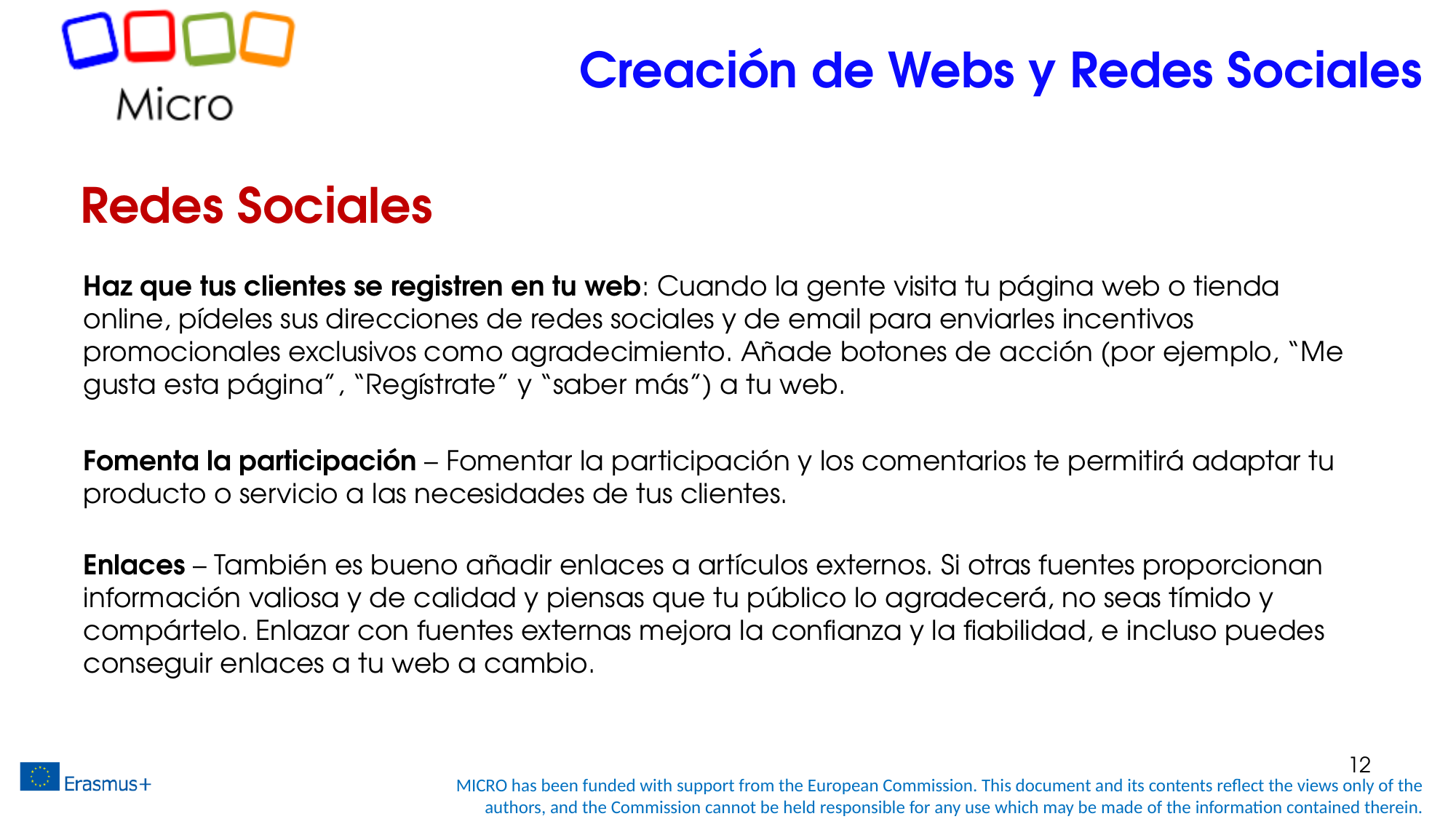

# Creación de Webs y Redes Sociales
Redes Sociales
Haz que tus clientes se registren en tu web: Cuando la gente visita tu página web o tienda online, pídeles sus direcciones de redes sociales y de email para enviarles incentivos promocionales exclusivos como agradecimiento. Añade botones de acción (por ejemplo, “Me gusta esta página”, “Regístrate” y “saber más”) a tu web.

Fomenta la participación – Fomentar la participación y los comentarios te permitirá adaptar tu producto o servicio a las necesidades de tus clientes.
Enlaces – También es bueno añadir enlaces a artículos externos. Si otras fuentes proporcionan información valiosa y de calidad y piensas que tu público lo agradecerá, no seas tímido y compártelo. Enlazar con fuentes externas mejora la confianza y la fiabilidad, e incluso puedes conseguir enlaces a tu web a cambio.

12